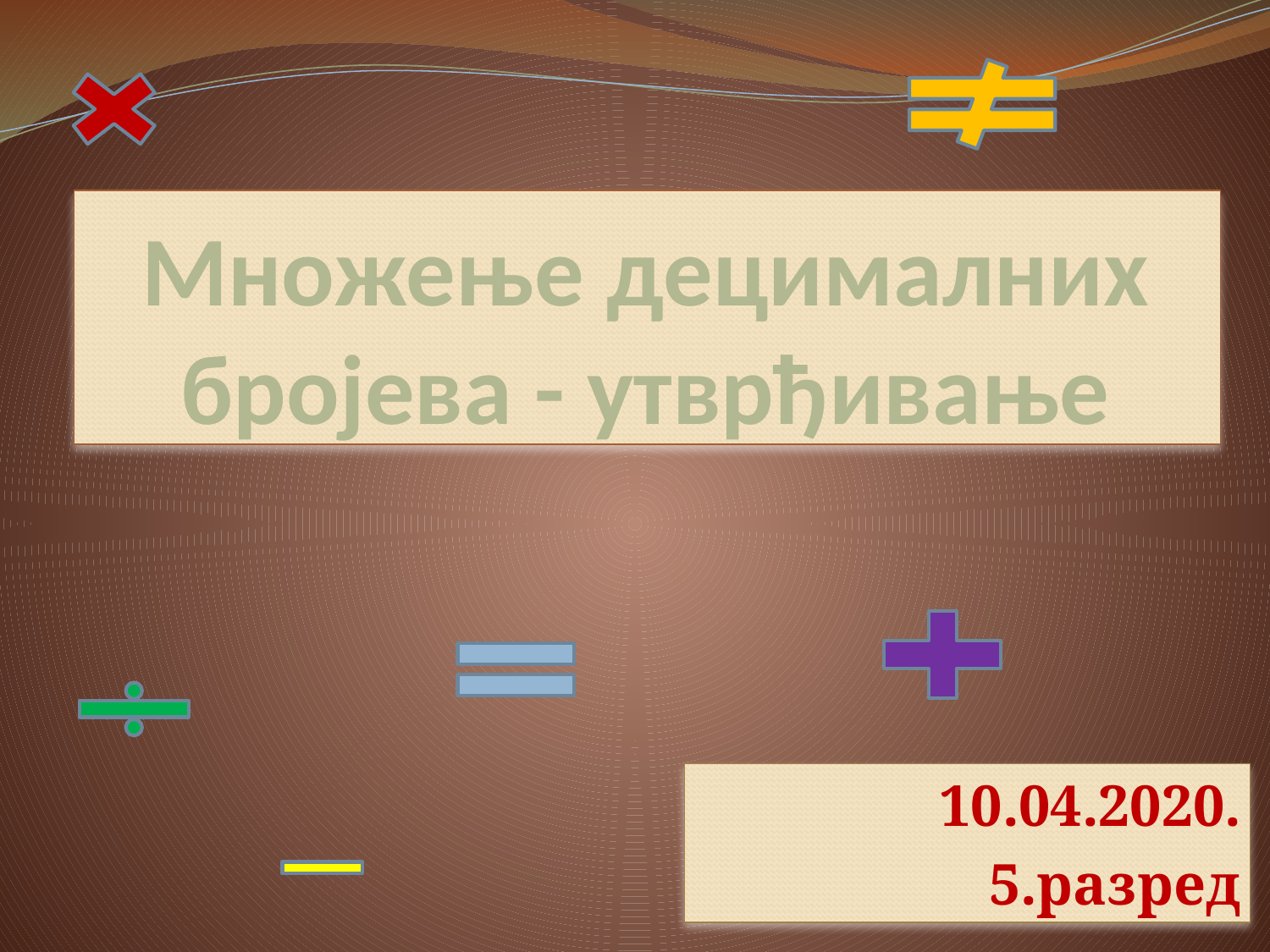

# Множење децималних бројева - утврђивање

10.04.2020.
5.разред